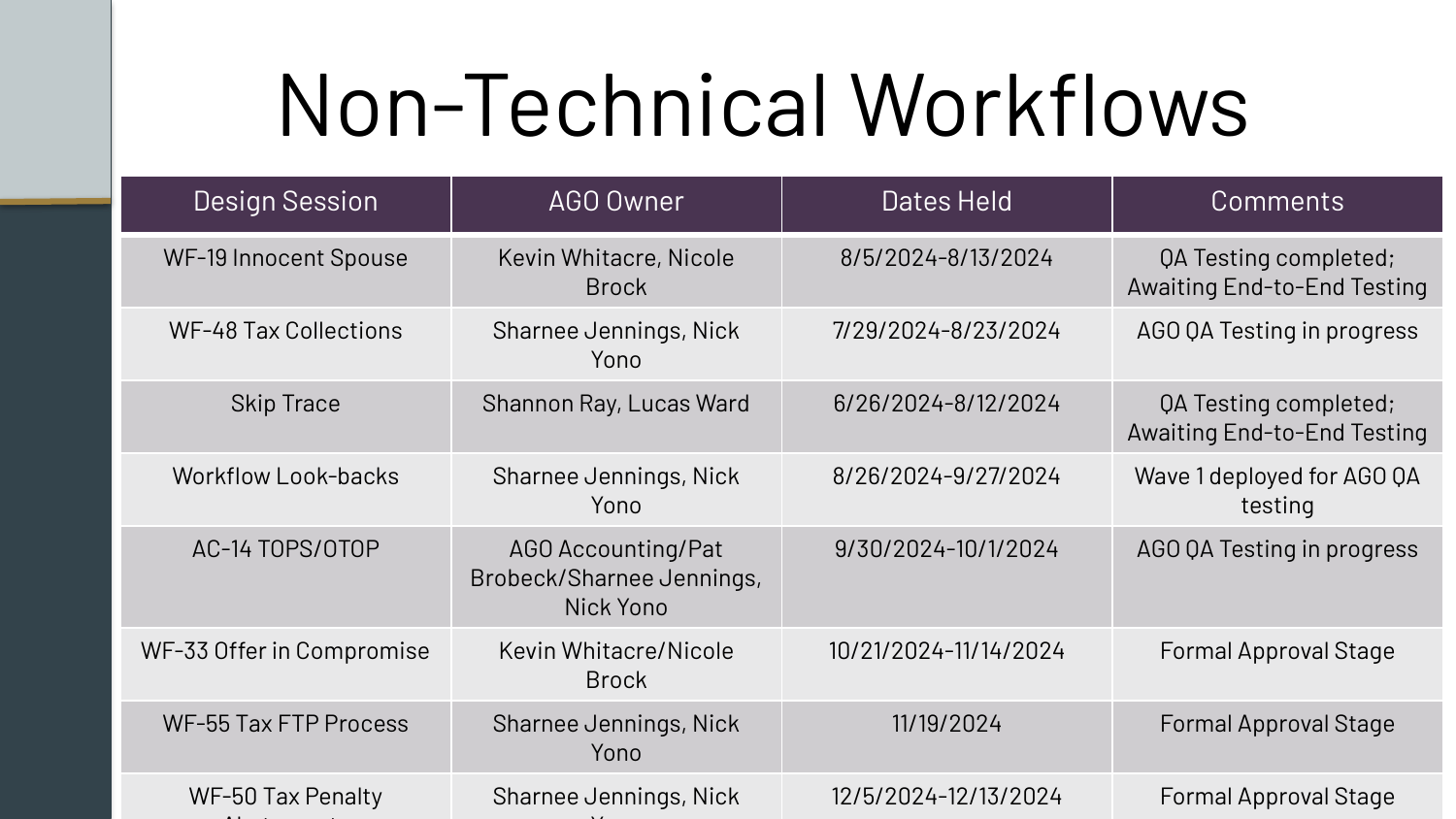

# Non-Technical Workflows
| Design Session | AGO Owner | Dates Held | Comments |
| --- | --- | --- | --- |
| WF-19 Innocent Spouse | Kevin Whitacre, Nicole Brock | 8/5/2024-8/13/2024 | QA Testing completed; Awaiting End-to-End Testing |
| WF-48 Tax Collections | Sharnee Jennings, Nick Yono | 7/29/2024-8/23/2024 | AGO QA Testing in progress |
| Skip Trace | Shannon Ray, Lucas Ward | 6/26/2024-8/12/2024 | QA Testing completed; Awaiting End-to-End Testing |
| Workflow Look-backs | Sharnee Jennings, Nick Yono | 8/26/2024-9/27/2024 | Wave 1 deployed for AGO QA testing |
| AC-14 TOPS/OTOP | AGO Accounting/Pat Brobeck/Sharnee Jennings, Nick Yono | 9/30/2024-10/1/2024 | AGO QA Testing in progress |
| WF-33 Offer in Compromise | Kevin Whitacre/Nicole Brock | 10/21/2024-11/14/2024 | Formal Approval Stage |
| WF-55 Tax FTP Process | Sharnee Jennings, Nick Yono | 11/19/2024 | Formal Approval Stage |
| WF-50 Tax Penalty Abatements | Sharnee Jennings, Nick Yono | 12/5/2024-12/13/2024 | Formal Approval Stage |